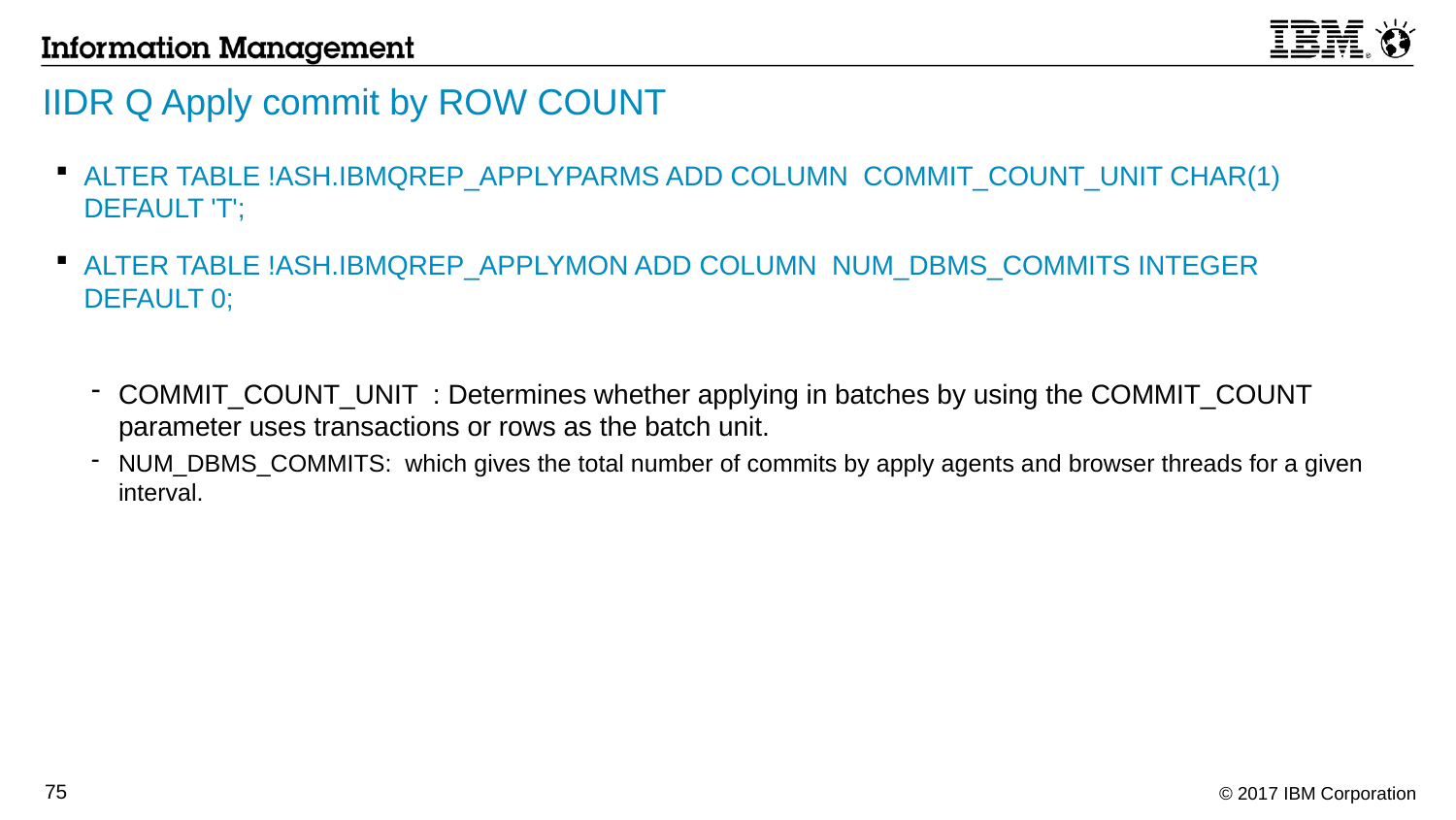

# IIDR Q Apply commit by ROW COUNT
ALTER TABLE !ASH.IBMQREP_APPLYPARMS ADD COLUMN  COMMIT_COUNT_UNIT CHAR(1)   DEFAULT 'T';
ALTER TABLE !ASH.IBMQREP_APPLYMON ADD COLUMN  NUM_DBMS_COMMITS INTEGER   DEFAULT 0;

COMMIT_COUNT_UNIT  : Determines whether applying in batches by using the COMMIT_COUNT parameter uses transactions or rows as the batch unit.
NUM_DBMS_COMMITS:  which gives the total number of commits by apply agents and browser threads for a given interval.